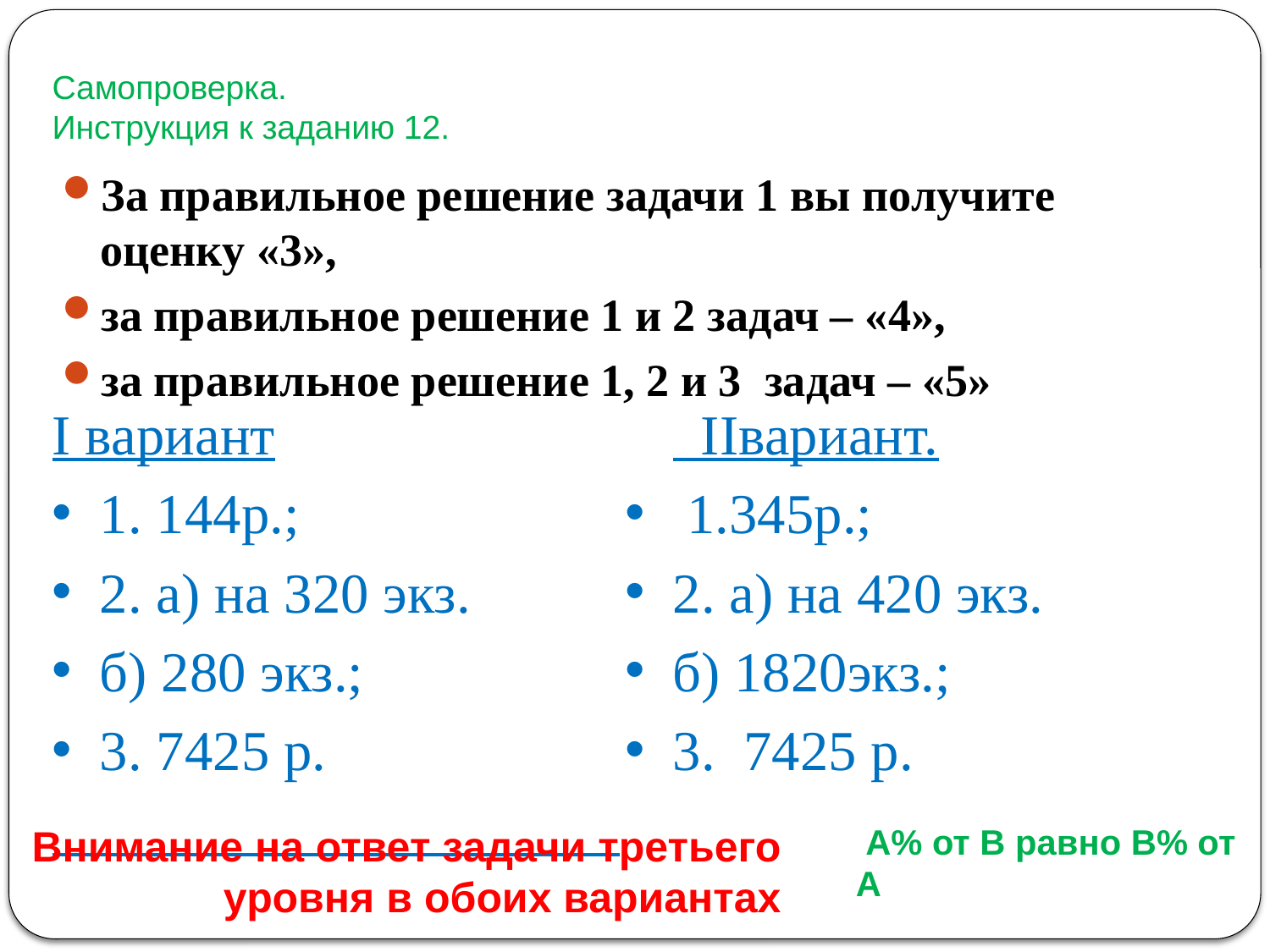

# Самопроверка. Инструкция к заданию 12.
За правильное решение задачи 1 вы получите оценку «3»,
за правильное решение 1 и 2 задач – «4»,
за правильное решение 1, 2 и 3  задач – «5»

I вариант
1. 144р.;
2. а) на 320 экз.
б) 280 экз.;
3. 7425 р.
                                           IIвариант.
 1.345р.;
2. а) на 420 экз.
б) 1820экз.;
3.  7425 р.
Внимание на ответ задачи третьего уровня в обоих вариантах
 А% от В равно В% от А